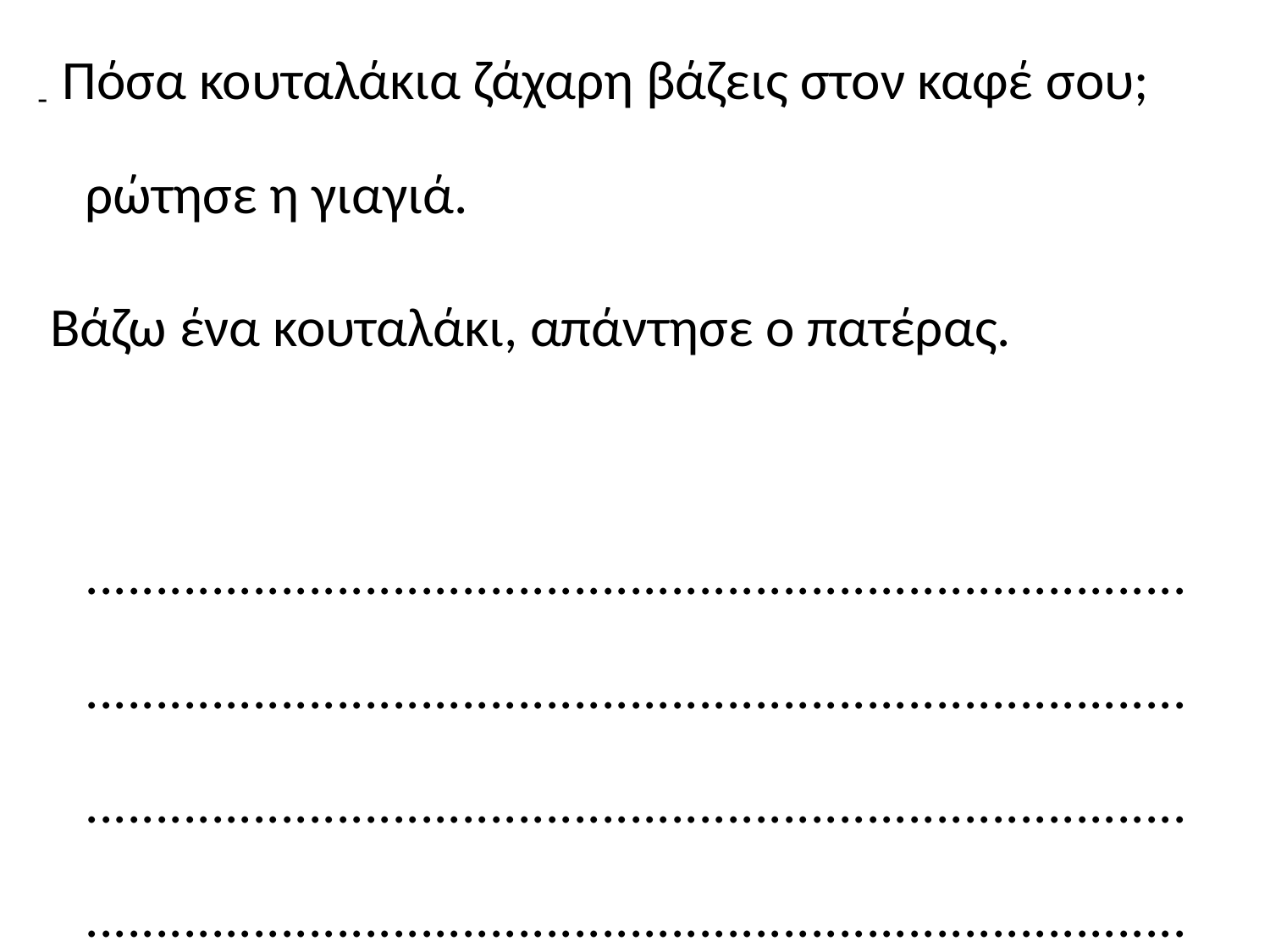

-  Πόσα κουταλάκια ζάχαρη βάζεις στον καφέ σου; ρώτησε η γιαγιά.
­ Βάζω ένα κουταλάκι, απάντησε ο πατέρας.
	........................................................................................................................................................................................................................................................................................................................................................................................................................